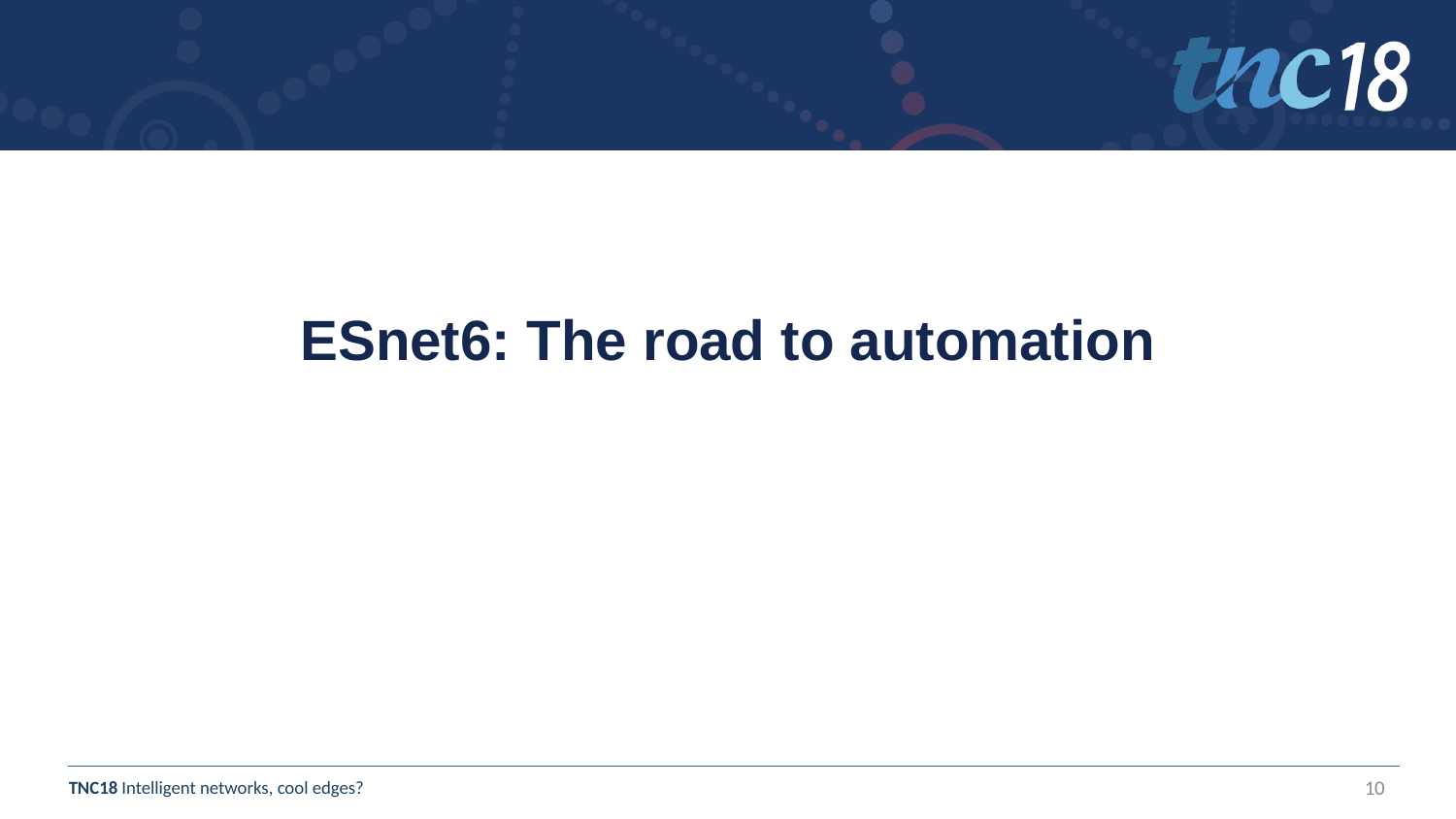

# ESnet6: The road to automation

10